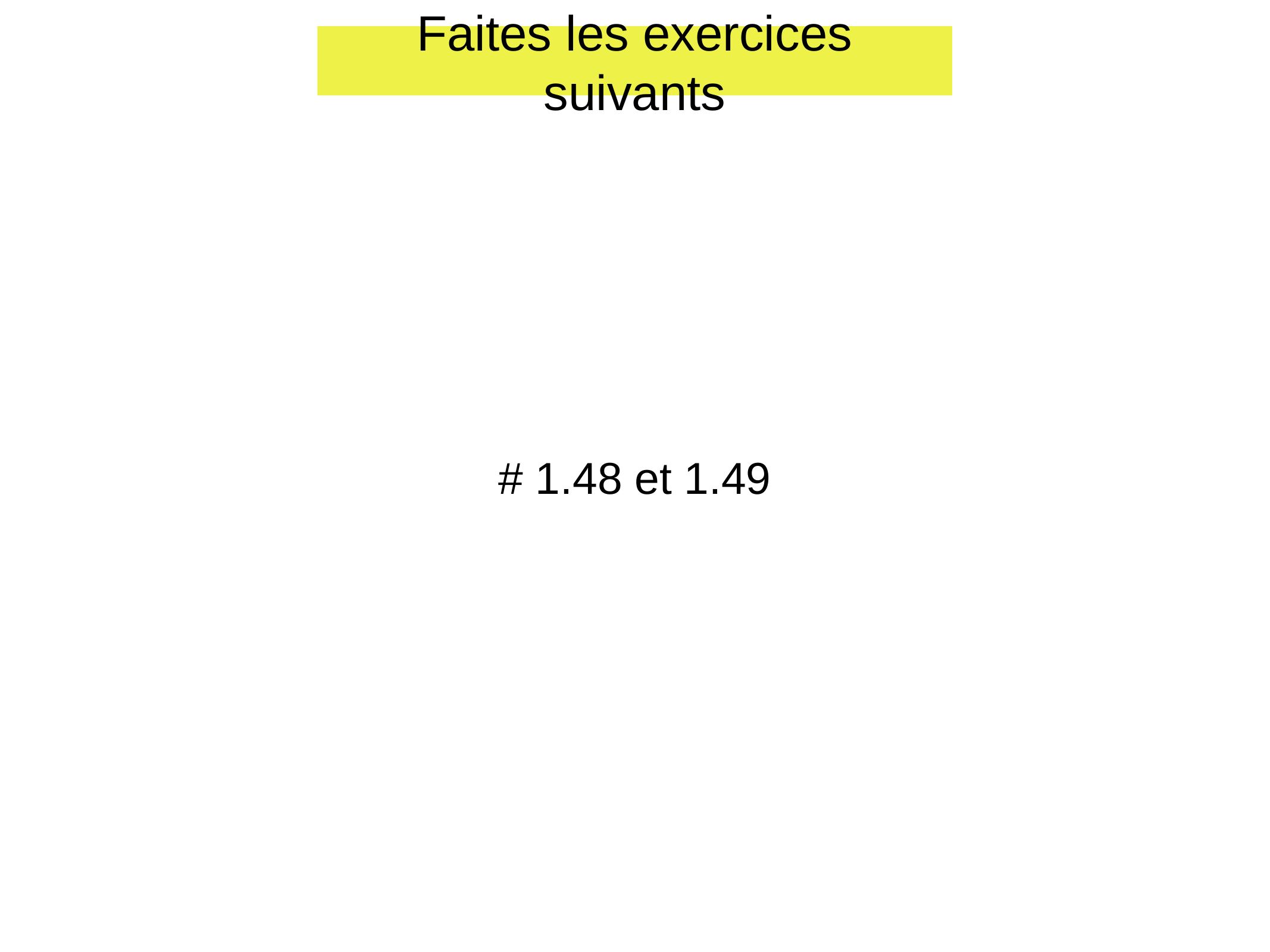

Faites les exercices suivants
# 1.48 et 1.49